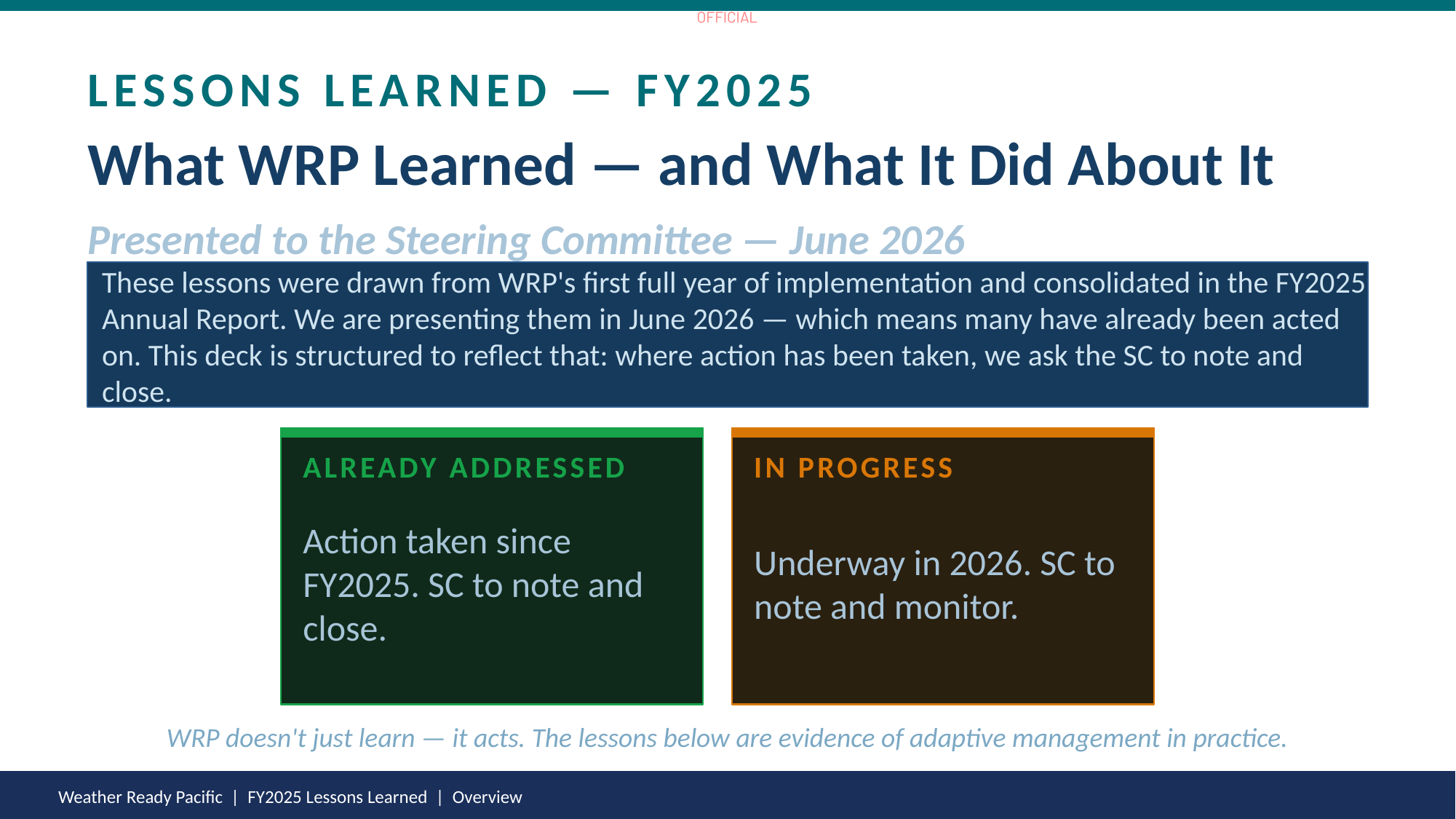

LESSONS LEARNED — FY2025
What WRP Learned — and What It Did About It
Presented to the Steering Committee — June 2026

These lessons were drawn from WRP's first full year of implementation and consolidated in the FY2025 Annual Report. We are presenting them in June 2026 — which means many have already been acted on. This deck is structured to reflect that: where action has been taken, we ask the SC to note and close.

ALREADY ADDRESSED
IN PROGRESS
Action taken since FY2025. SC to note and close.
Underway in 2026. SC to note and monitor.
WRP doesn't just learn — it acts. The lessons below are evidence of adaptive management in practice.

Weather Ready Pacific  |  FY2025 Lessons Learned  |  Overview